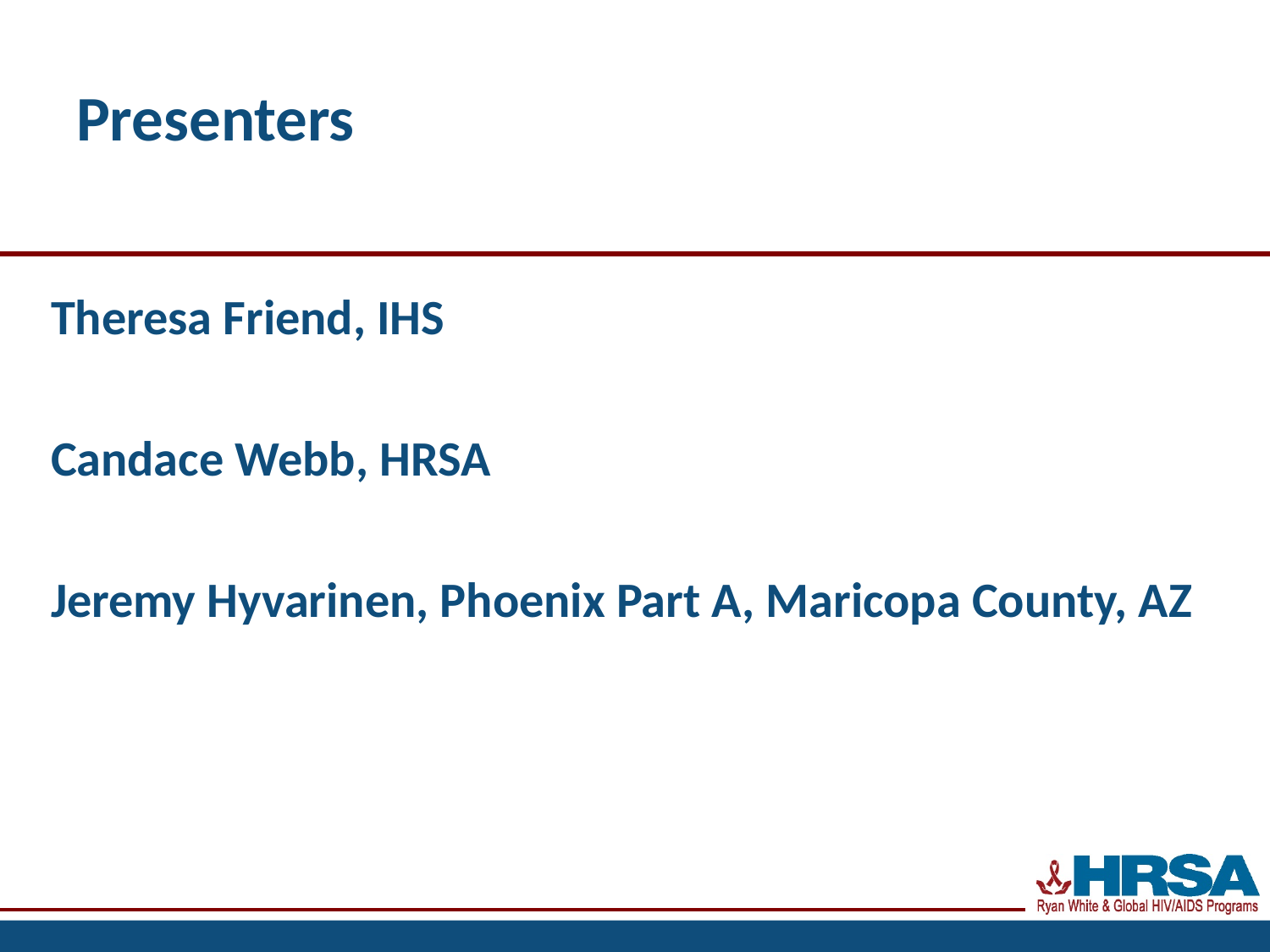

# Presenters
Theresa Friend, IHS

Candace Webb, HRSA

Jeremy Hyvarinen, Phoenix Part A, Maricopa County, AZ